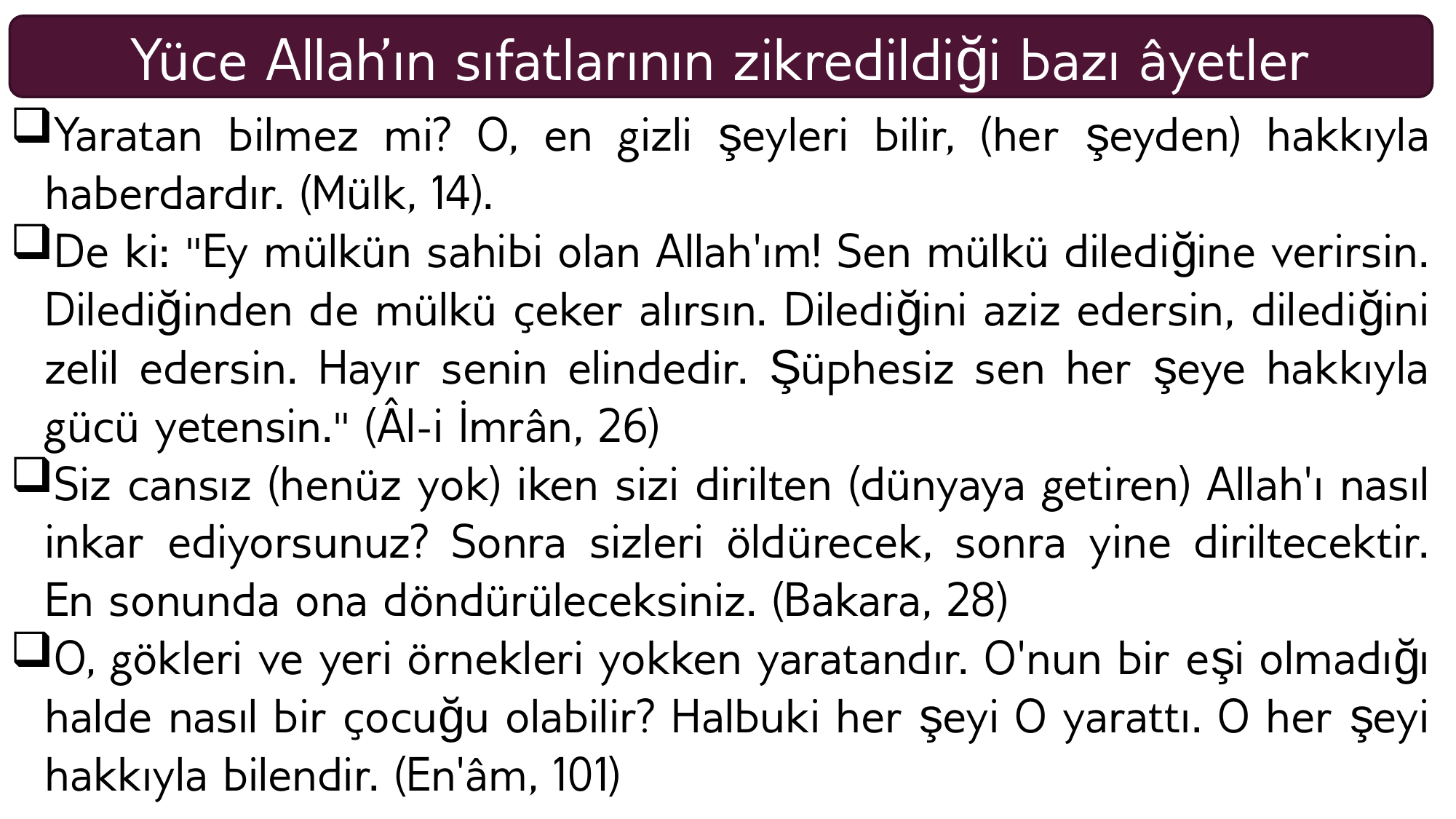

Yüce Allah’ın sıfatlarının zikredildiği bazı âyetler
Yaratan bilmez mi? O, en gizli şeyleri bilir, (her şeyden) hakkıyla haberdardır. (Mülk, 14).
De ki: "Ey mülkün sahibi olan Allah'ım! Sen mülkü dilediğine verirsin. Dilediğinden de mülkü çeker alırsın. Dilediğini aziz edersin, dilediğini zelil edersin. Hayır senin elindedir. Şüphesiz sen her şeye hakkıyla gücü yetensin." (Âl-i İmrân, 26)
Siz cansız (henüz yok) iken sizi dirilten (dünyaya getiren) Allah'ı nasıl inkar ediyorsunuz? Sonra sizleri öldürecek, sonra yine diriltecektir. En sonunda ona döndürüleceksiniz. (Bakara, 28)
O, gökleri ve yeri örnekleri yokken yaratandır. O'nun bir eşi olmadığı halde nasıl bir çocuğu olabilir? Halbuki her şeyi O yarattı. O her şeyi hakkıyla bilendir. (En'âm, 101)